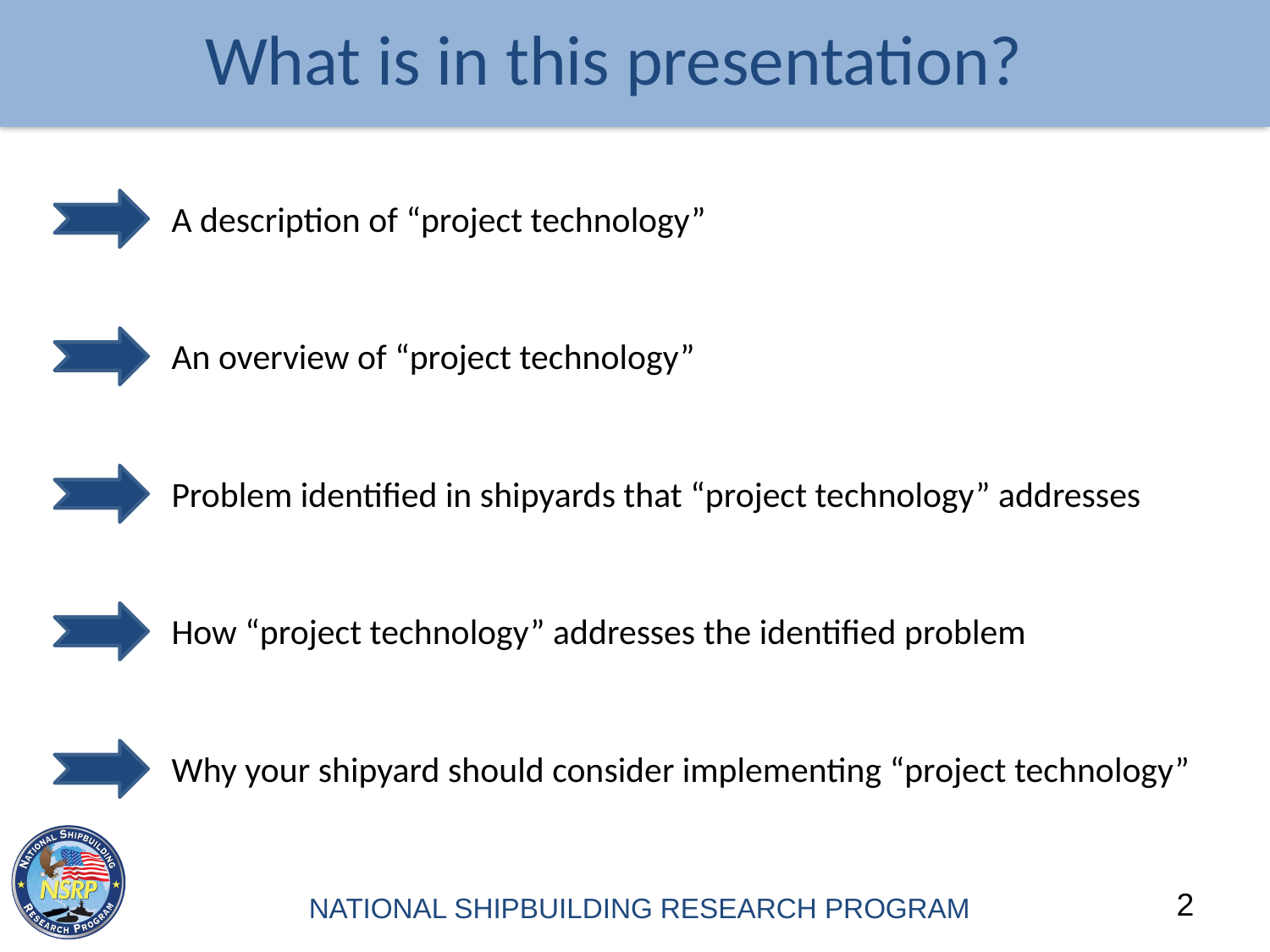

# What is in this presentation?

A description of “project technology”
An overview of “project technology”
Problem identified in shipyards that “project technology” addresses
How “project technology” addresses the identified problem
Why your shipyard should consider implementing “project technology”